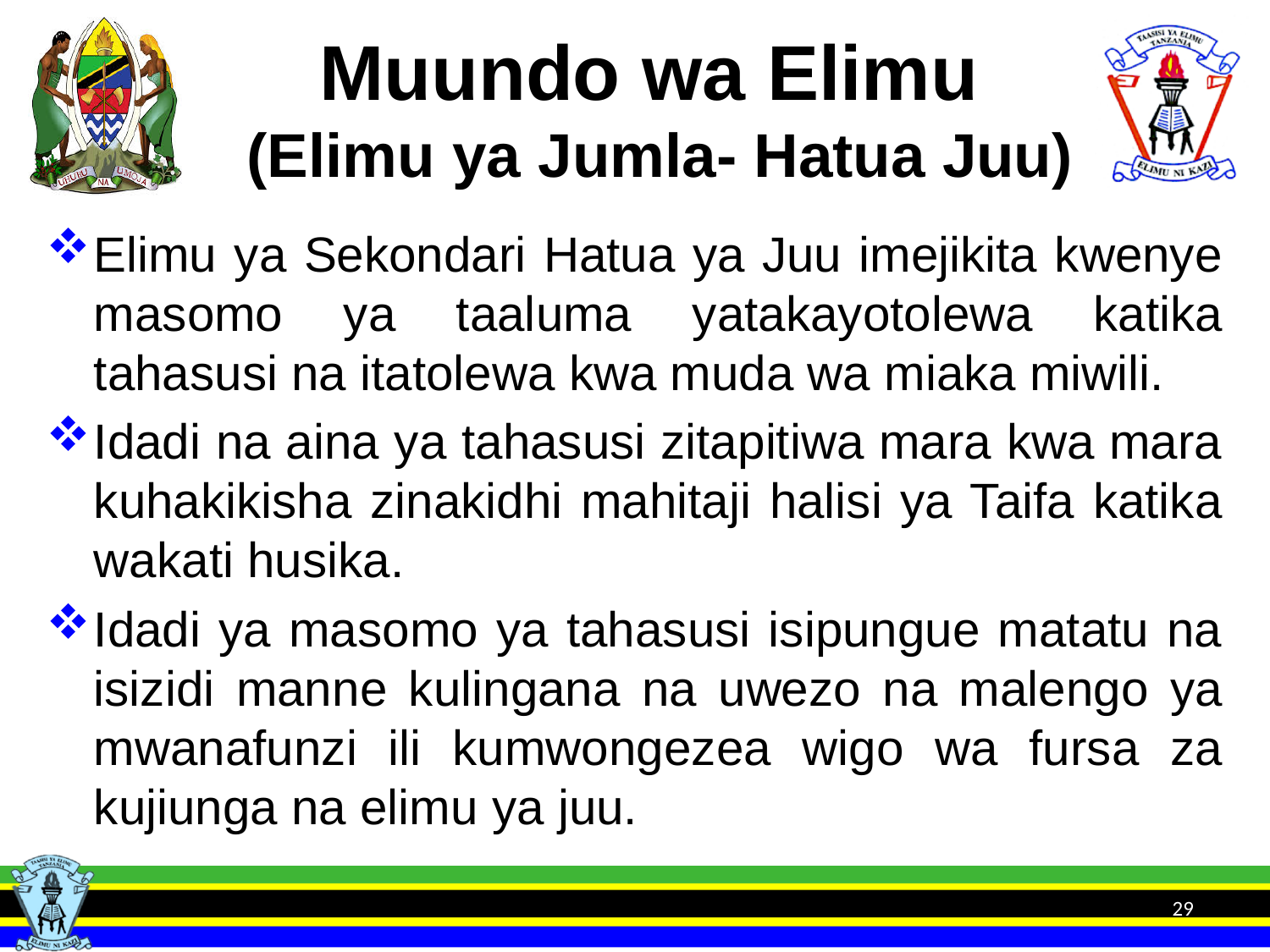

# Muundo wa Elimu (Elimu ya Jumla- Hatua Juu)
Elimu ya Sekondari Hatua ya Juu imejikita kwenye masomo ya taaluma yatakayotolewa katika tahasusi na itatolewa kwa muda wa miaka miwili.
Idadi na aina ya tahasusi zitapitiwa mara kwa mara kuhakikisha zinakidhi mahitaji halisi ya Taifa katika wakati husika.
Idadi ya masomo ya tahasusi isipungue matatu na isizidi manne kulingana na uwezo na malengo ya mwanafunzi ili kumwongezea wigo wa fursa za kujiunga na elimu ya juu.

29